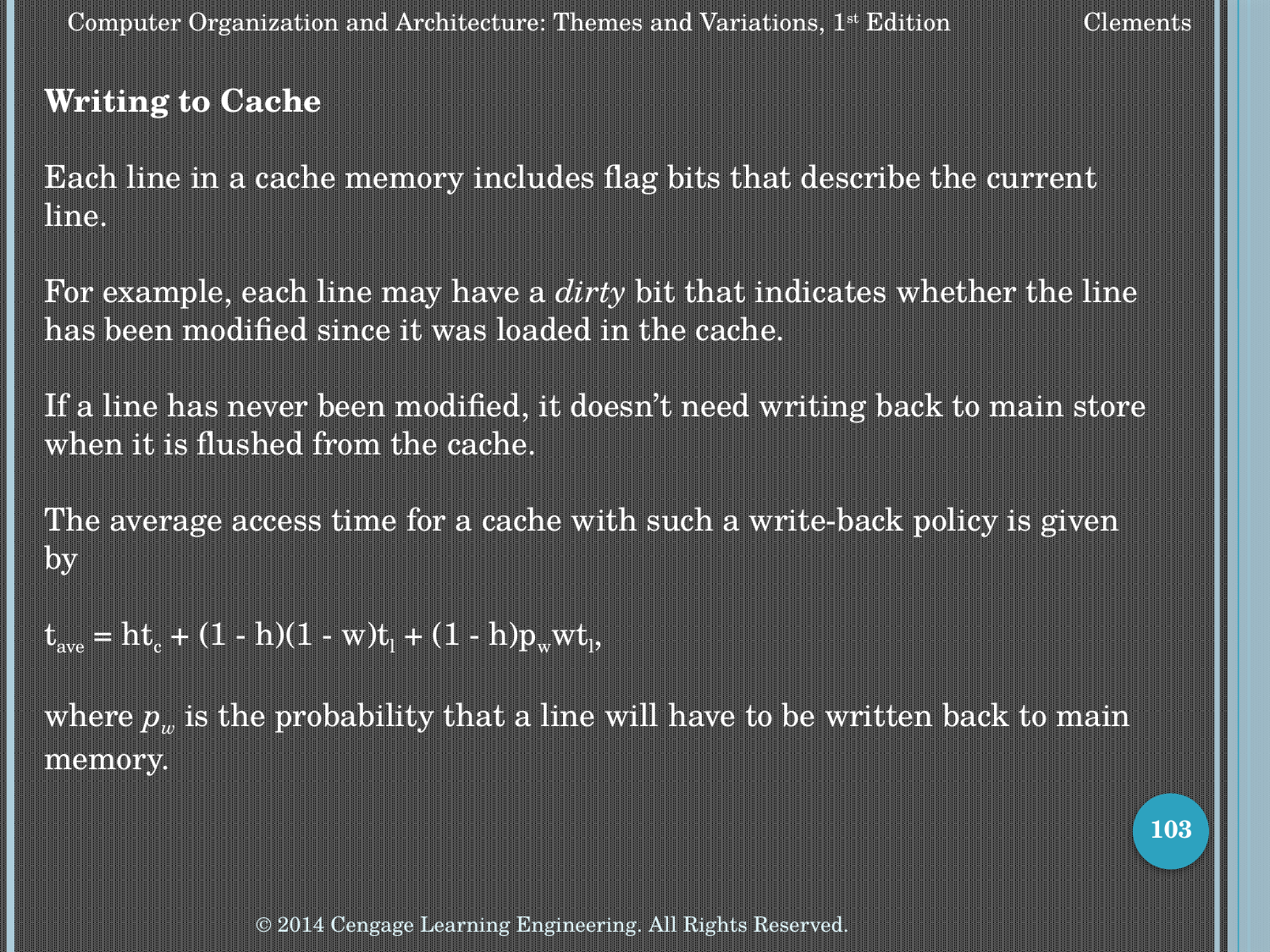

Computer Organization and Architecture: Themes and Variations, 1st Edition 	Clements
Writing to Cache

Each line in a cache memory includes flag bits that describe the current line.

For example, each line may have a dirty bit that indicates whether the line has been modified since it was loaded in the cache.

If a line has never been modified, it doesn’t need writing back to main store when it is flushed from the cache.

The average access time for a cache with such a write-back policy is given by

tave = htc + (1 - h)(1 - w)tl + (1 - h)pwwtl,

where pw is the probability that a line will have to be written back to main memory.
103
© 2014 Cengage Learning Engineering. All Rights Reserved.